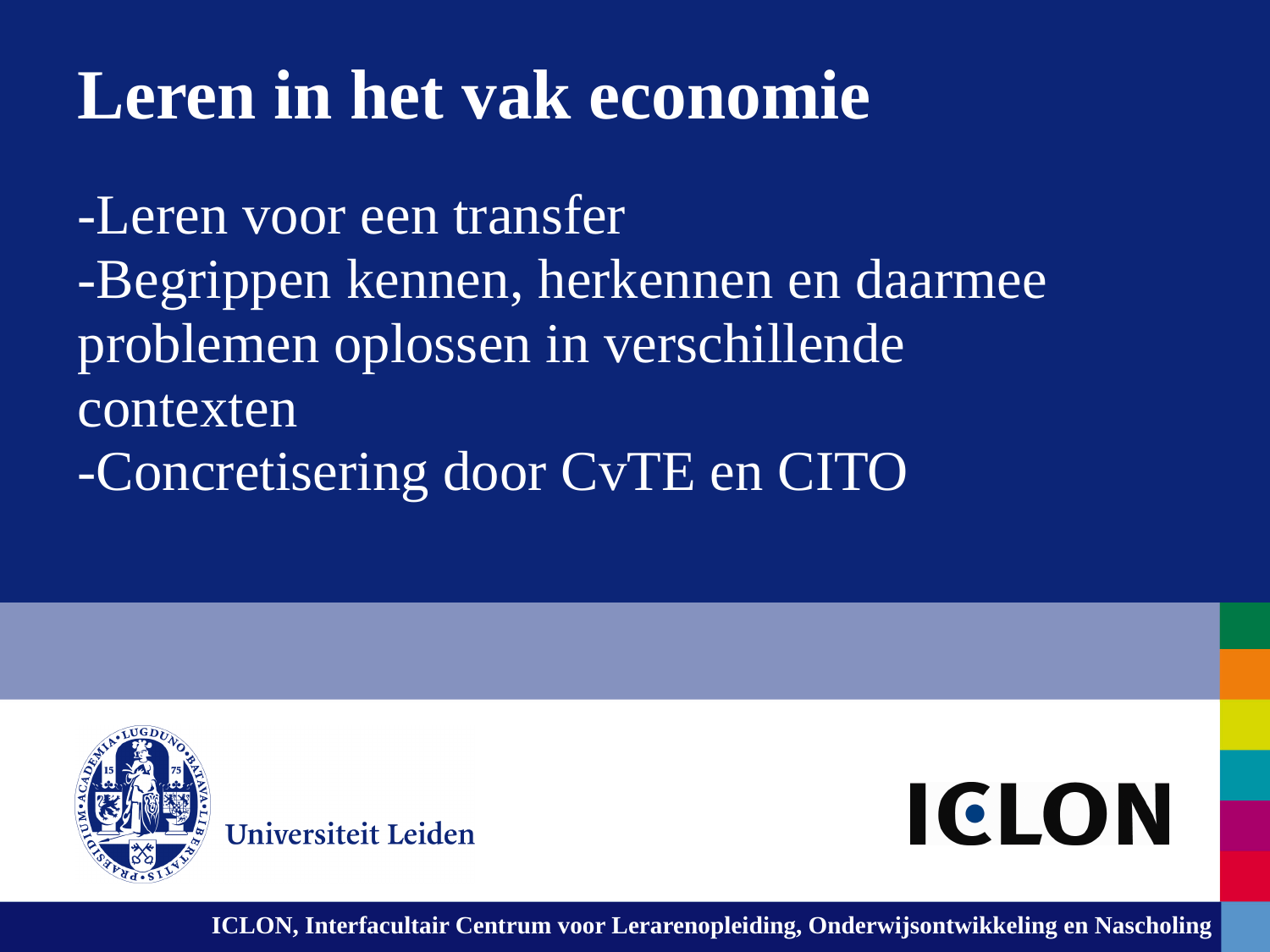

Leren in het vak economie
-Leren voor een transfer
-Begrippen kennen, herkennen en daarmee
problemen oplossen in verschillende
contexten
-Concretisering door CvTE en CITO